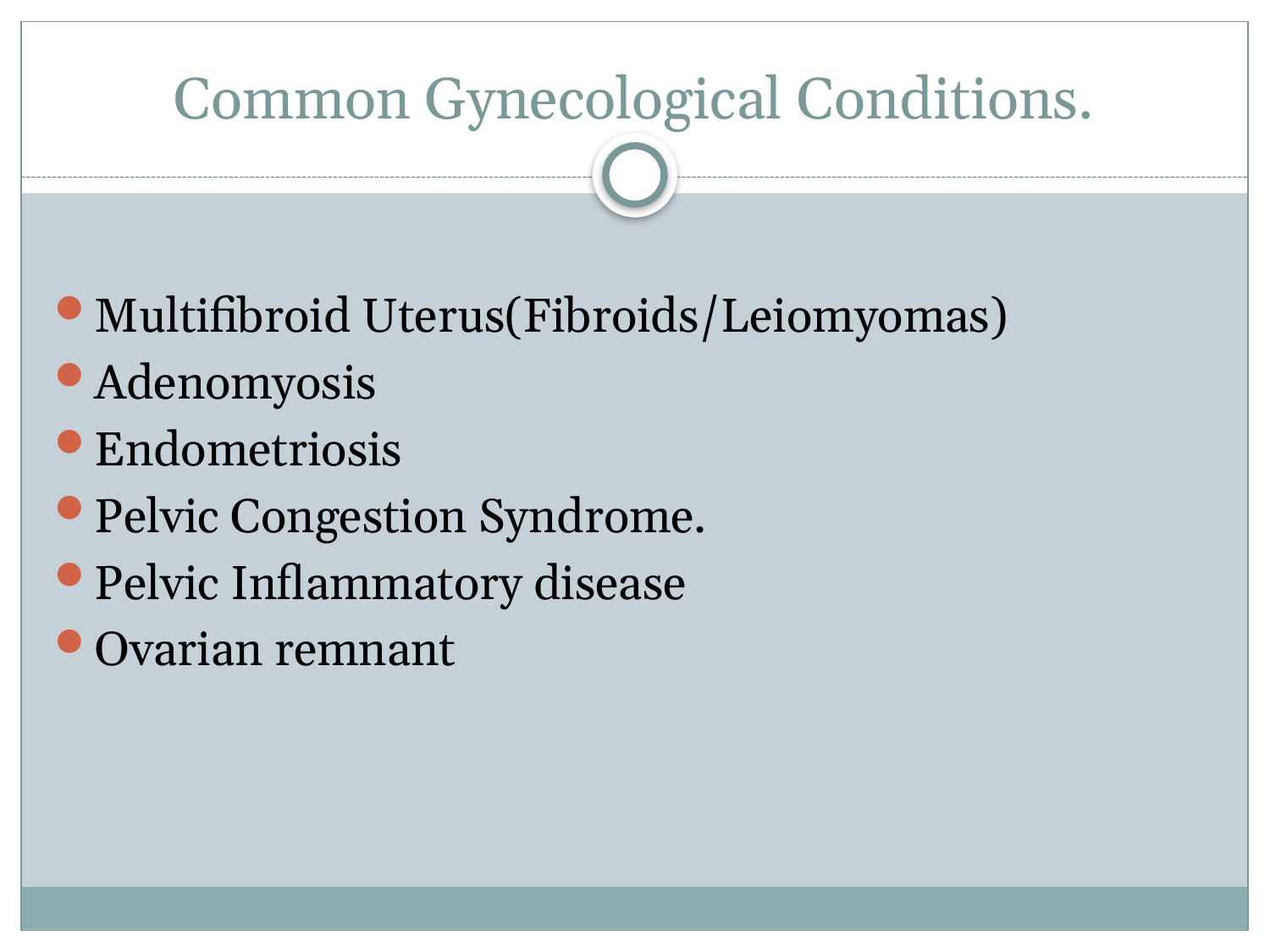

# Common Gynecological Conditions.

Multifibroid Uterus(Fibroids/Leiomyomas)
Adenomyosis
Endometriosis
Pelvic Congestion Syndrome.
Pelvic Inflammatory disease
Ovarian remnant